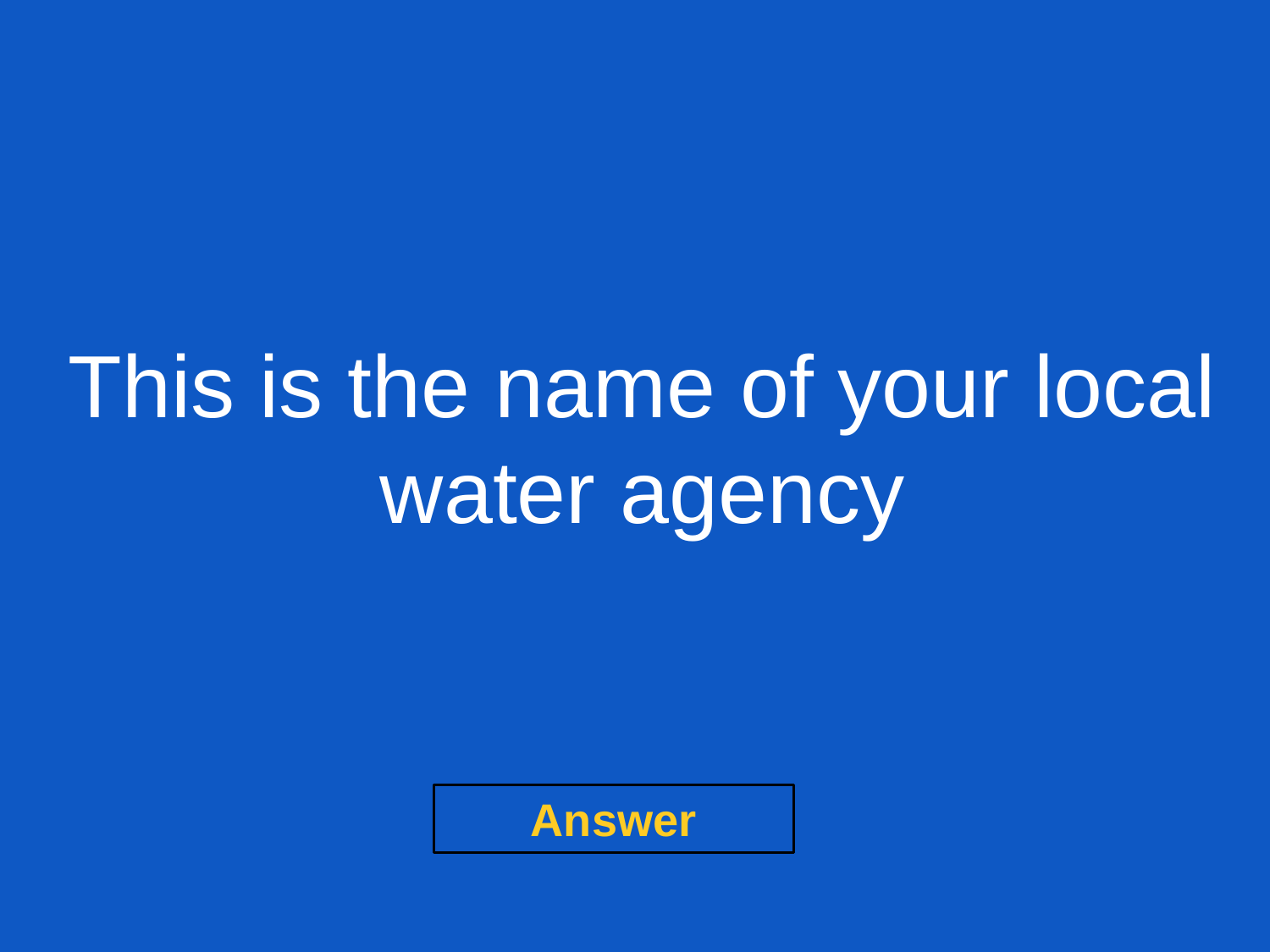

This is the name of your local
water agency
Answer